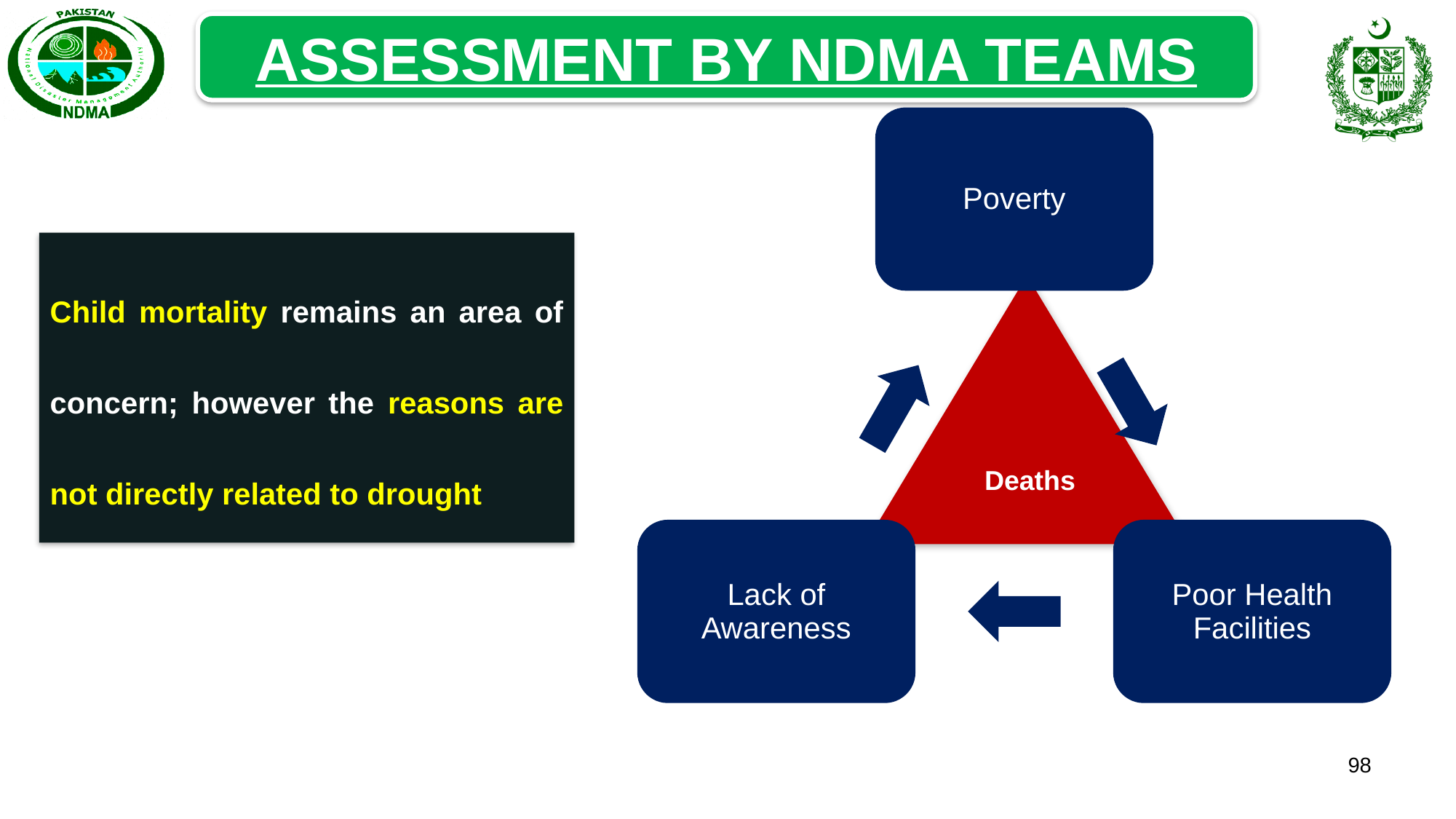

ASSESSMENT BY NDMA TEAMS
Poverty
Poor Health Facilities
Lack of Awareness
Child mortality remains an area of concern; however the reasons are not directly related to drought

Deaths
98